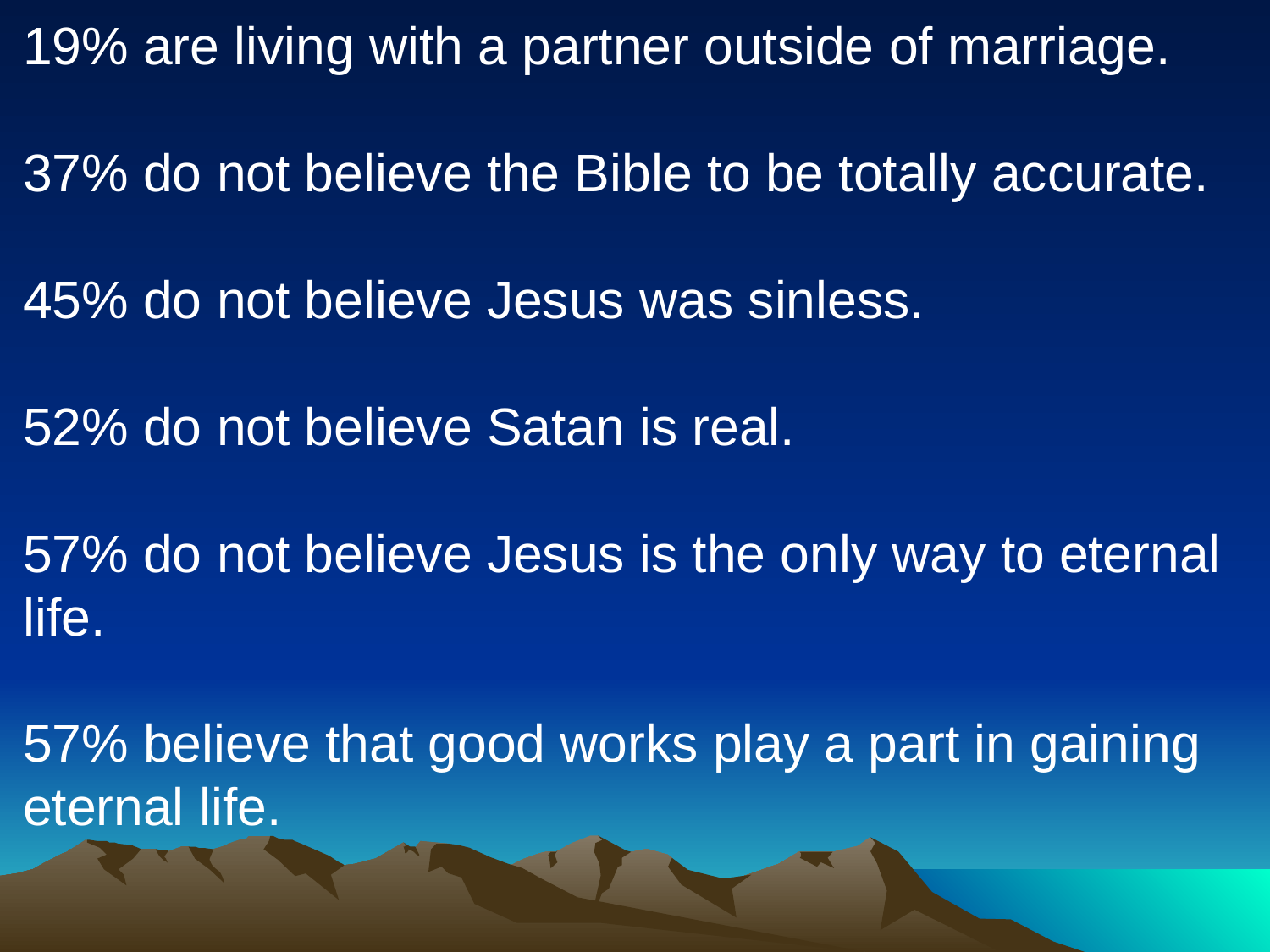

19% are living with a partner outside of marriage.

37% do not believe the Bible to be totally accurate.

45% do not believe Jesus was sinless.

52% do not believe Satan is real.

57% do not believe Jesus is the only way to eternal life.

57% believe that good works play a part in gaining eternal life.